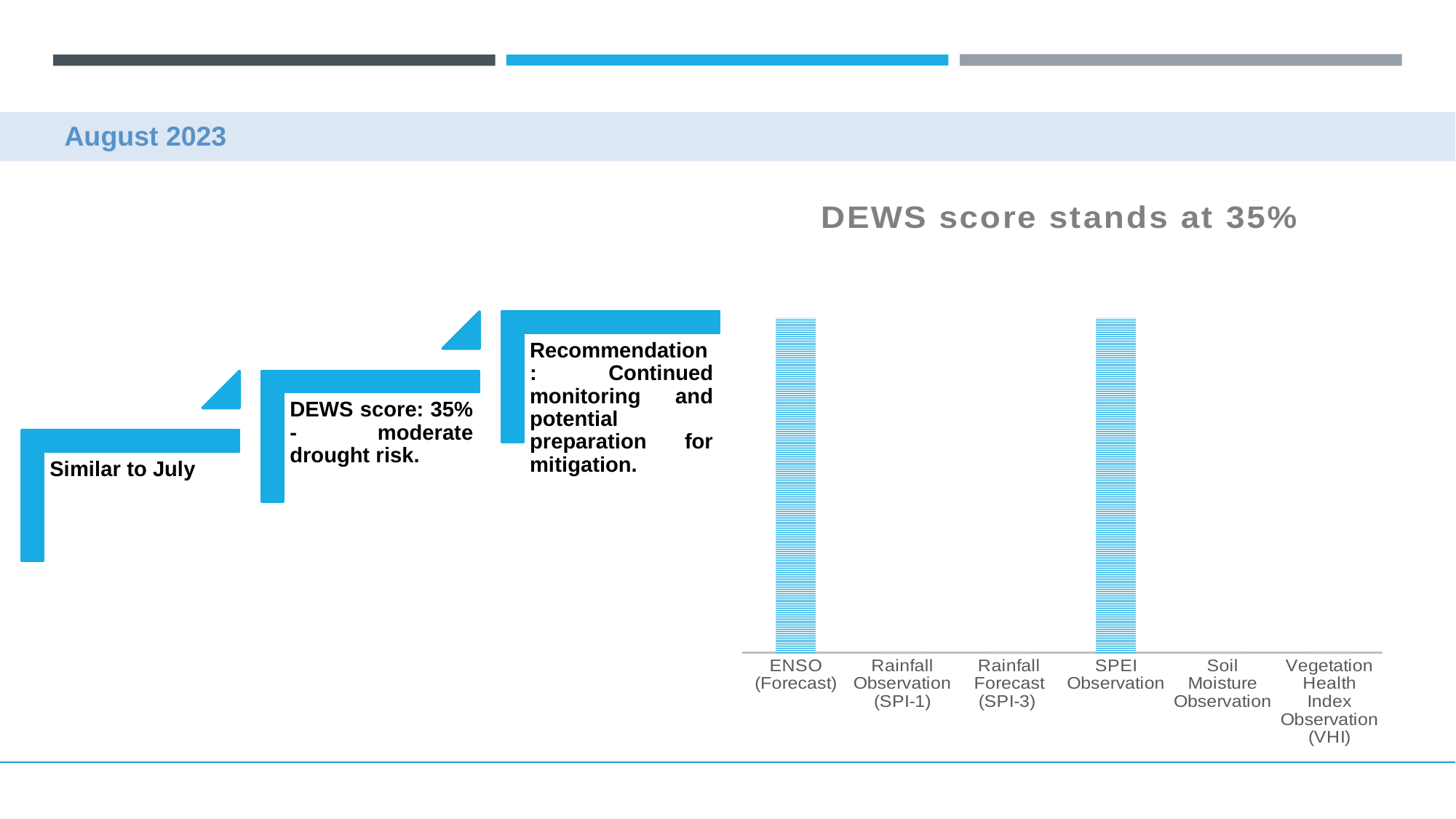

August 2023

### Chart: DEWS score stands at 35%

| Category | Jul-23 |
|---|---|
| ENSO (Forecast) | 1.0 |
| Rainfall Observation (SPI-1) | 0.0 |
| Rainfall Forecast (SPI-3)  | 0.0 |
| SPEI Observation | 1.0 |
| Soil Moisture Observation | 0.0 |
| Vegetation Health Index Observation (VHI) | 0.0 |

Recommendation: Continued monitoring and potential preparation for mitigation.

DEWS score: 35% - moderate drought risk.

Similar to July